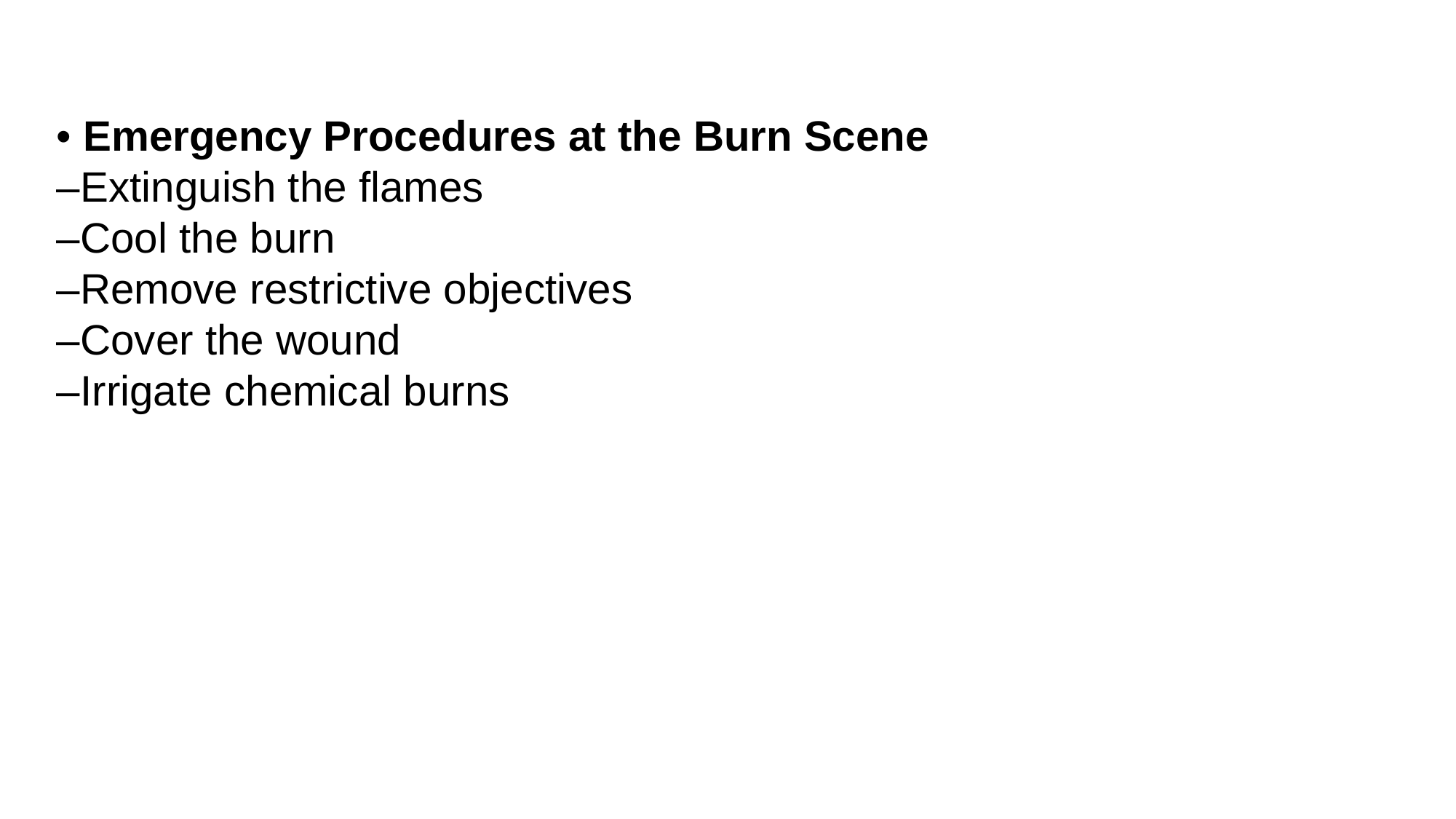

• Emergency Procedures at the Burn Scene
–Extinguish the flames
–Cool the burn
–Remove restrictive objectives
–Cover the wound
–Irrigate chemical burns